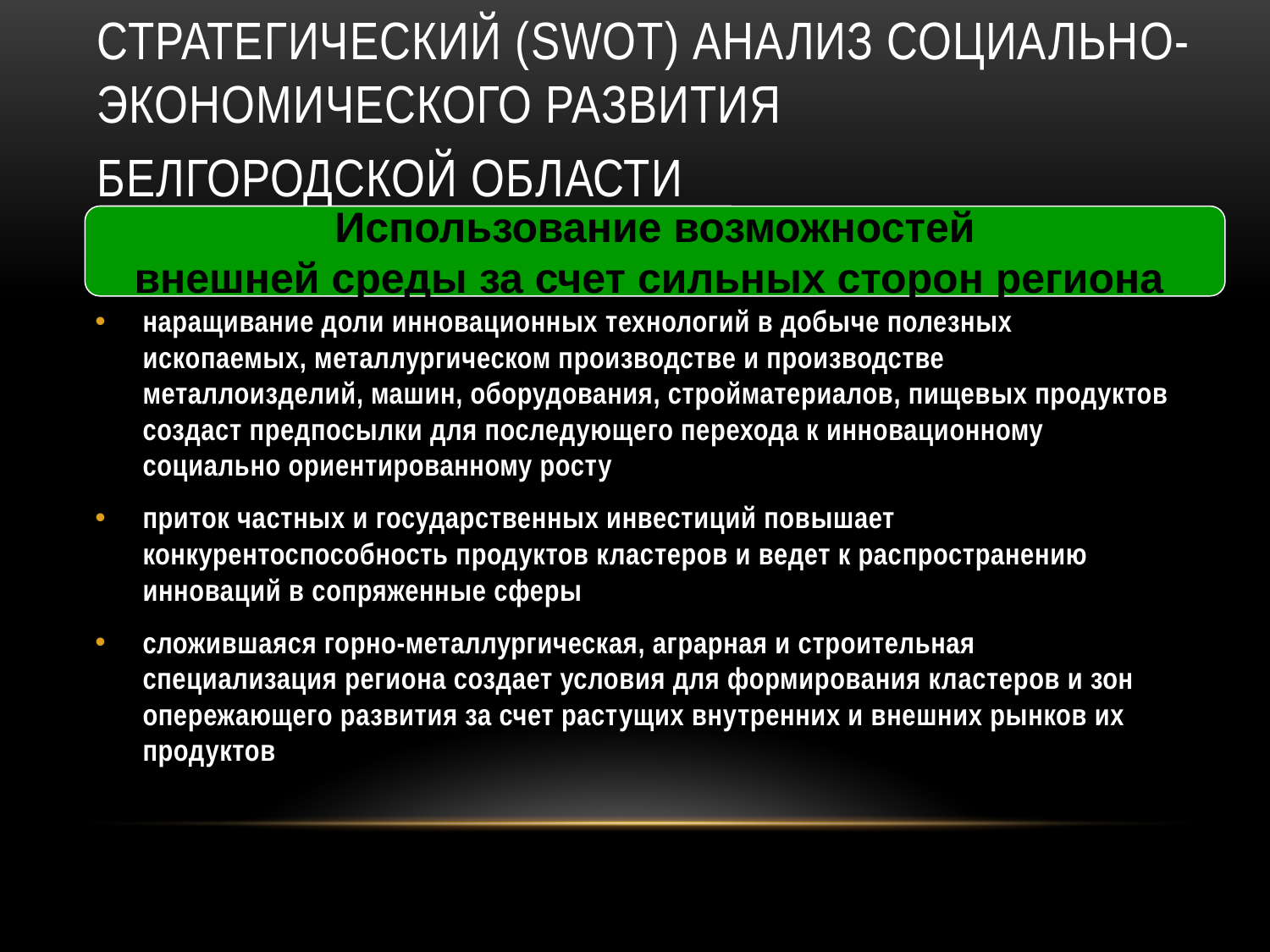

# Стратегический (SWOT) анализ социально-экономического развития Белгородской области
Использование возможностей
внешней среды за счет сильных сторон региона
наращивание доли инновационных технологий в добыче полезных ископаемых, металлургическом производстве и производстве металлоизделий, машин, оборудования, стройматериалов, пищевых продуктов создаст предпосылки для последующего перехода к инновационному социально ориентированному росту
приток частных и государственных инвестиций повышает конкурентоспособность продуктов кластеров и ведет к распространению инноваций в сопряженные сферы
сложившаяся горно-металлургическая, аграрная и строительная специализация региона создает условия для формирования кластеров и зон опережающего развития за счет растущих внутренних и внешних рынков их продуктов